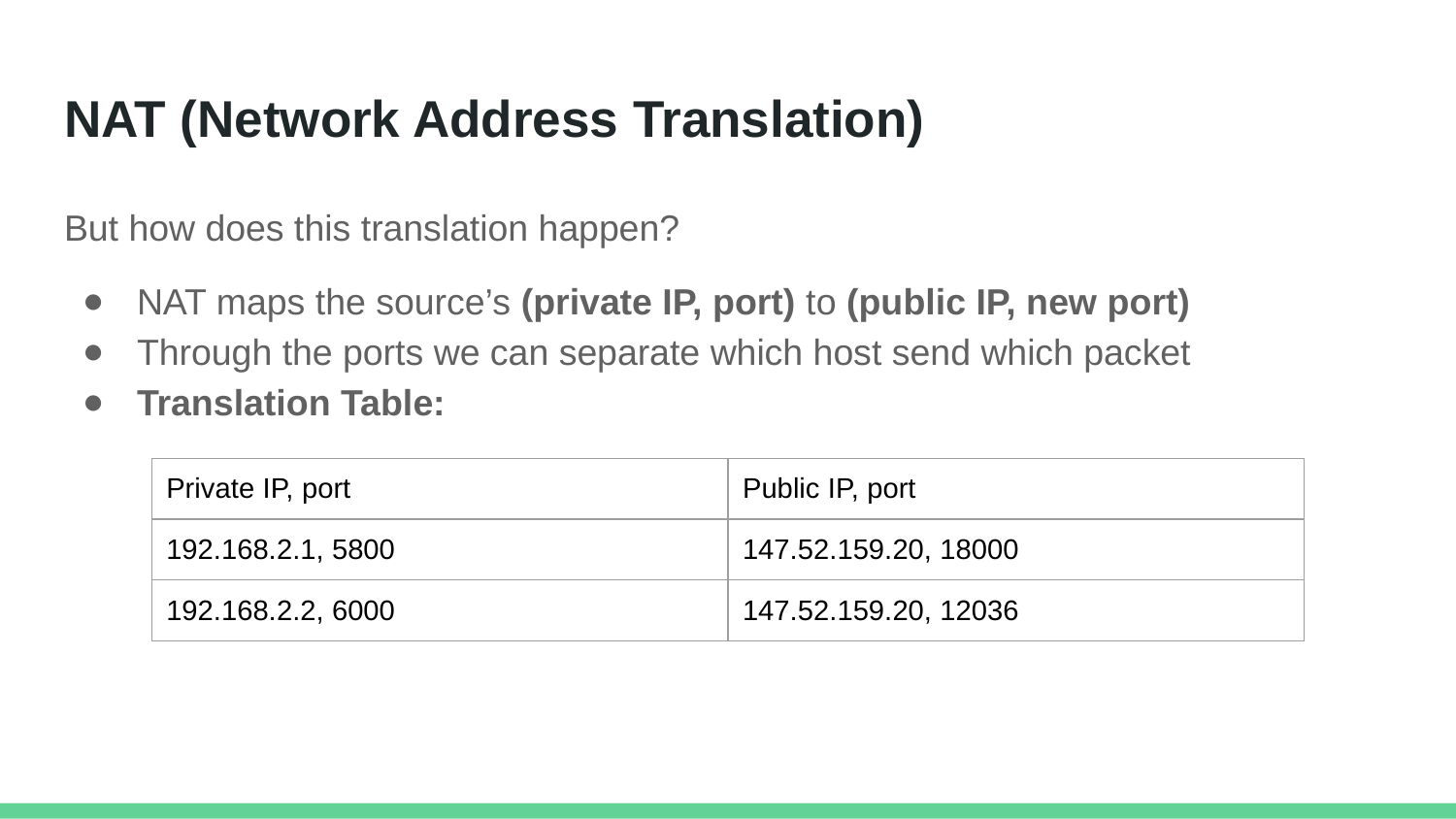

# NAT (Network Address Translation)
But how does this translation happen?
NAT maps the source’s (private IP, port) to (public IP, new port)
Through the ports we can separate which host send which packet
Translation Table:

| Private IP, port | Public IP, port |
| --- | --- |
| 192.168.2.1, 5800 | 147.52.159.20, 18000 |
| 192.168.2.2, 6000 | 147.52.159.20, 12036 |